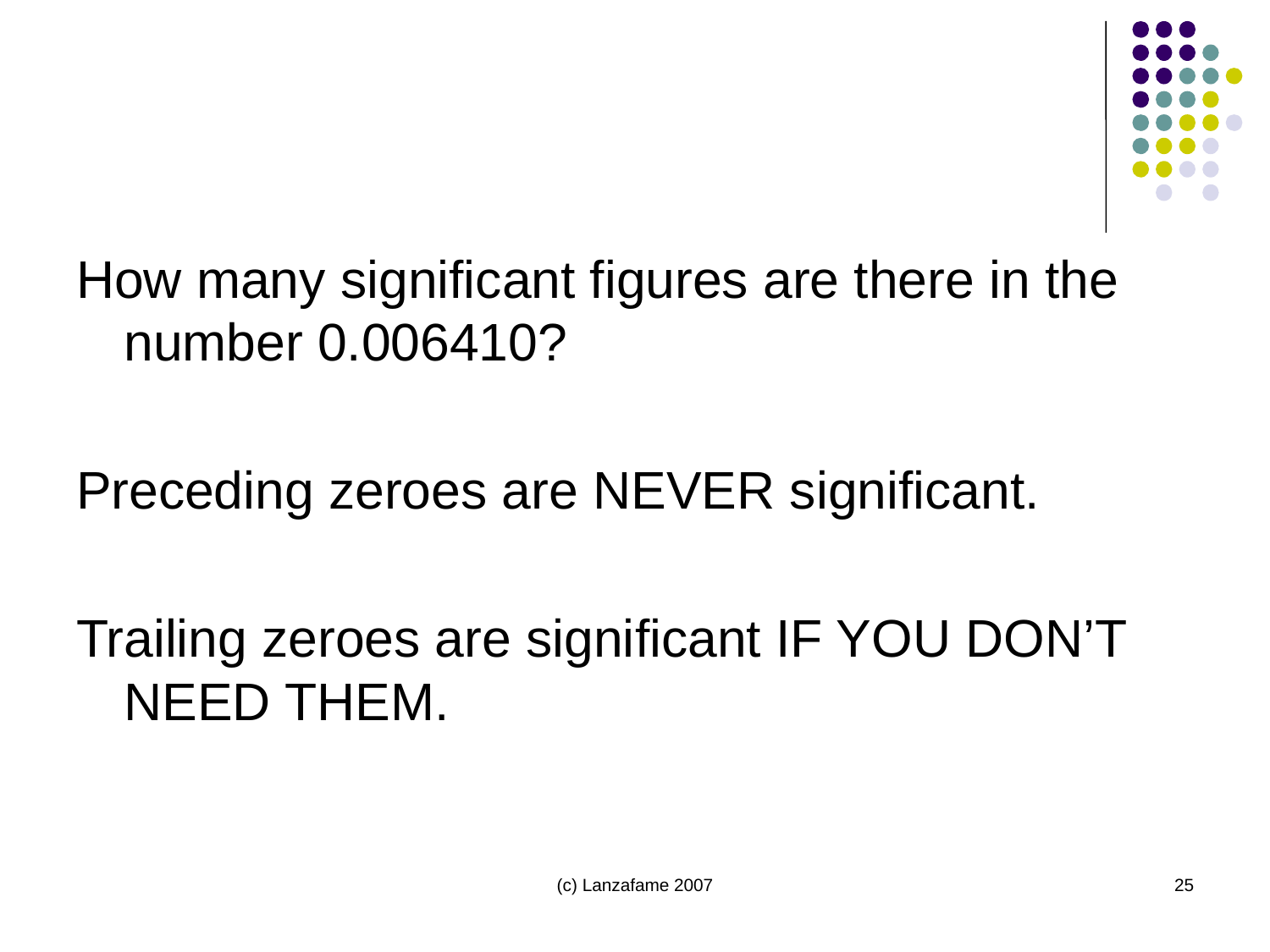

#
How many significant figures are there in the number 0.006410?

Preceding zeroes are NEVER significant.

Trailing zeroes are significant IF YOU DON’T NEED THEM.
(c) Lanzafame 2007
25